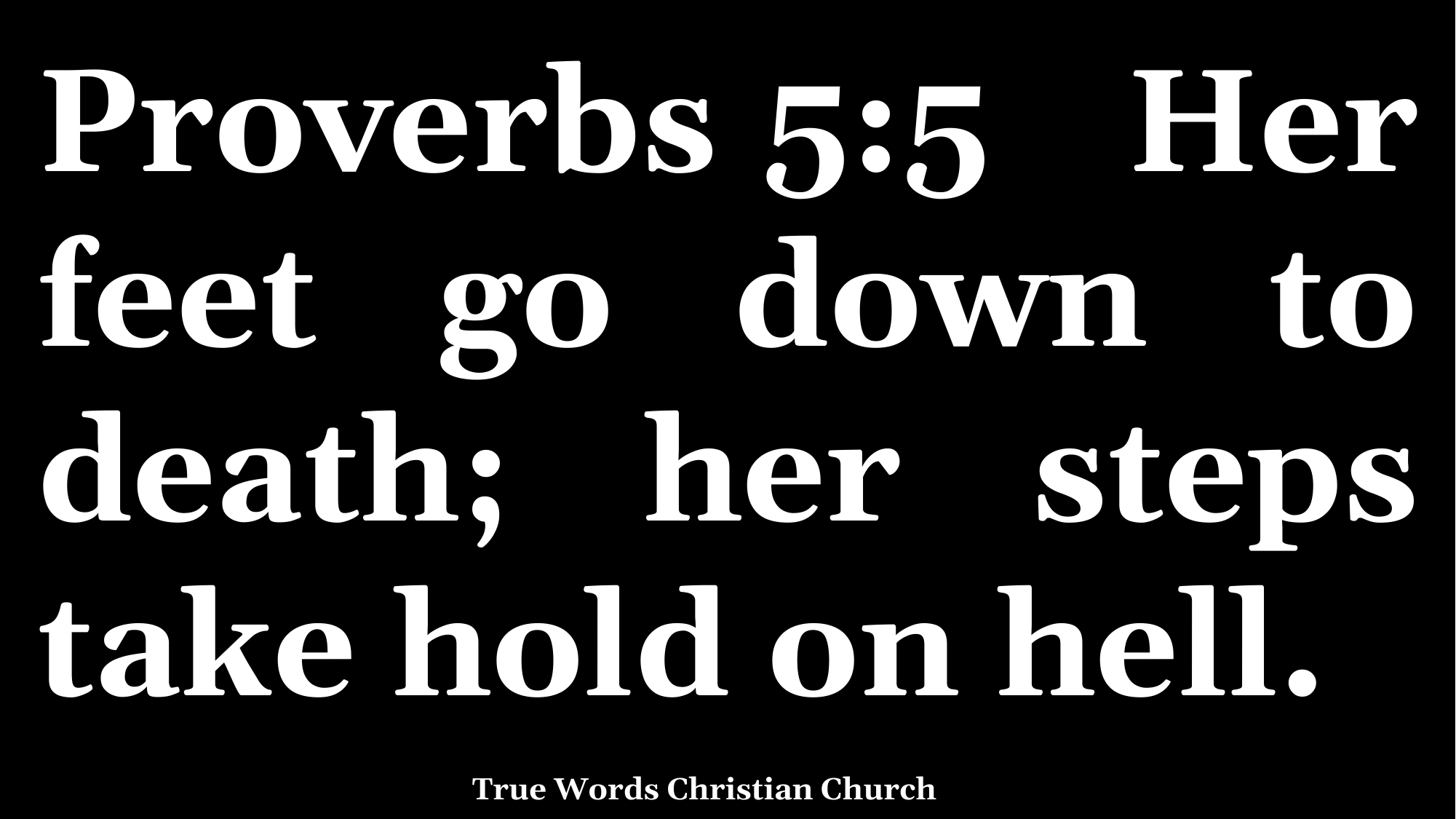

Proverbs 5:5   Her feet go down to death; her steps take hold on hell.
True Words Christian Church